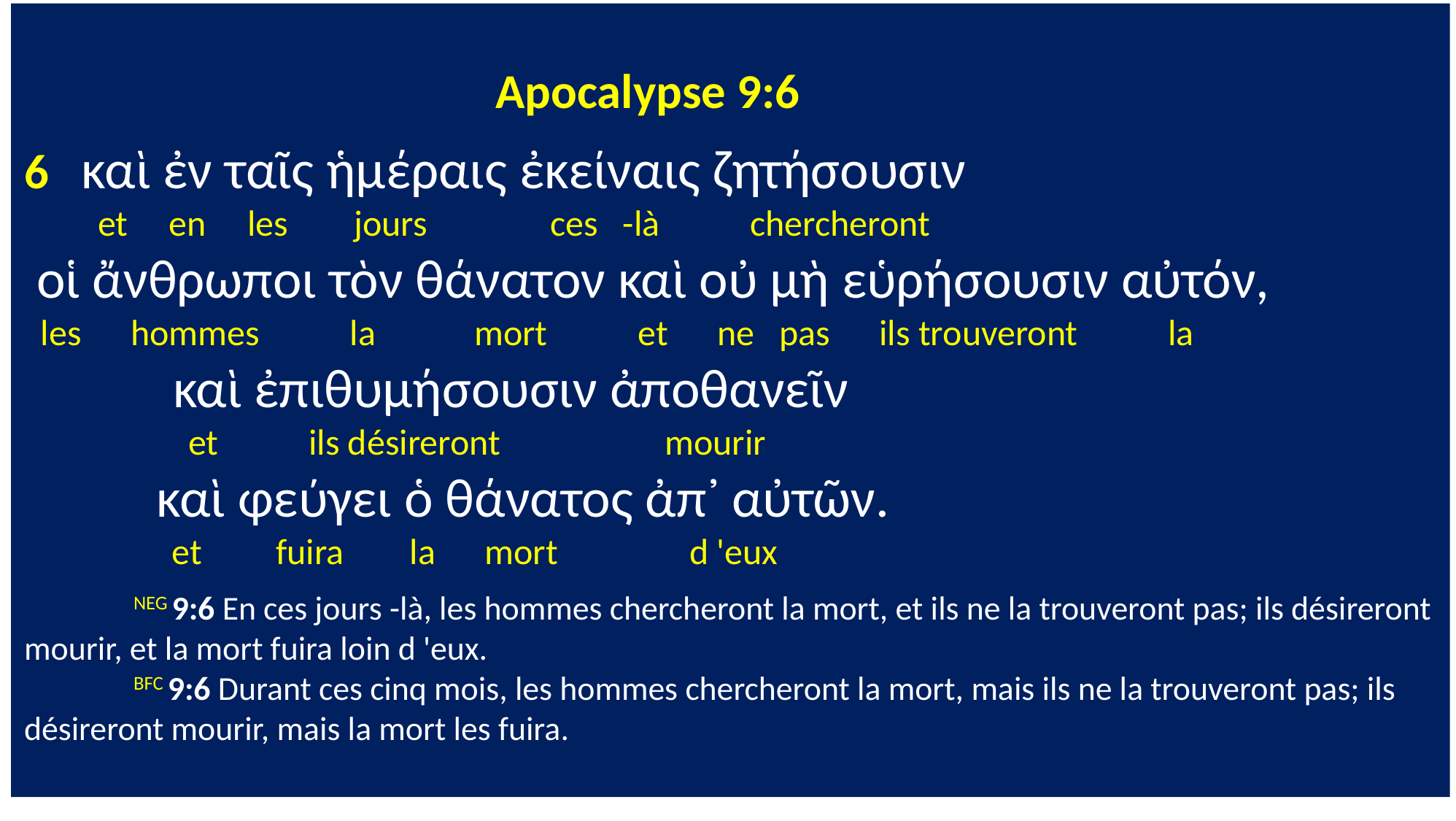

Apocalypse 9:6

6   καὶ ἐν ταῖς ἡμέραις ἐκείναις ζητήσουσιν
         et     en     les        jours               ces   -là           chercheront
 οἱ ἄνθρωποι τὸν θάνατον καὶ οὐ μὴ εὑρήσουσιν αὐτόν,
  les      hommes           la            mort           et      ne   pas      ils trouveront           la
            καὶ ἐπιθυμήσουσιν ἀποθανεῖν
                    et           ils désireront                    mourir
           καὶ φεύγει ὁ θάνατος ἀπ᾽ αὐτῶν.
                  et         fuira        la      mort                d 'eux

	NEG 9:6 En ces jours -là, les hommes chercheront la mort, et ils ne la trouveront pas; ils désireront mourir, et la mort fuira loin d 'eux.
	BFC 9:6 Durant ces cinq mois, les hommes chercheront la mort, mais ils ne la trouveront pas; ils désireront mourir, mais la mort les fuira.